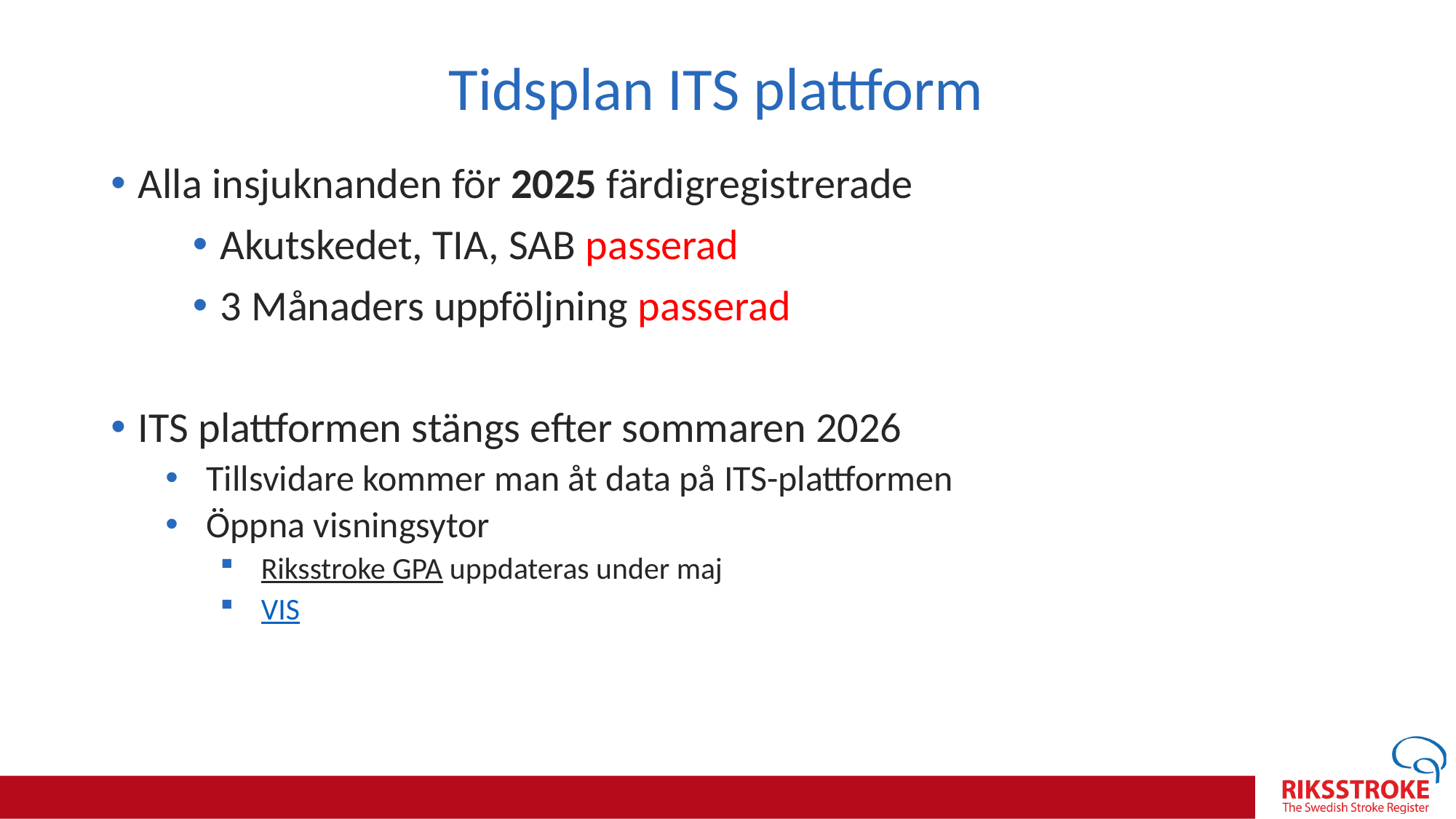

# Tidsplan ITS plattform
Alla insjuknanden för 2025 färdigregistrerade
Akutskedet, TIA, SAB passerad
3 Månaders uppföljning passerad

ITS plattformen stängs efter sommaren 2026
Tillsvidare kommer man åt data på ITS-plattformen
Öppna visningsytor
Riksstroke GPA uppdateras under maj
VIS